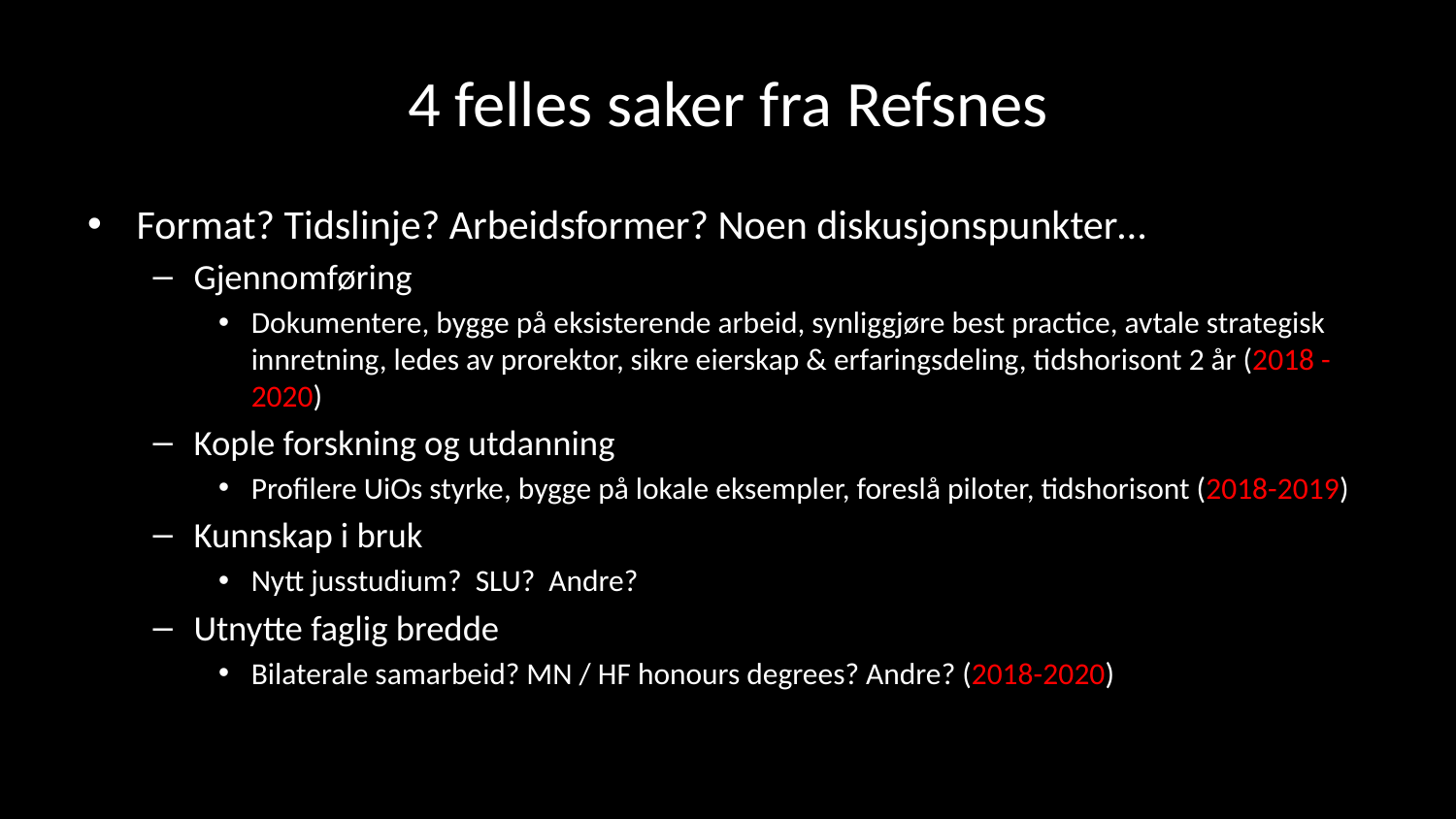

# 4 felles saker fra Refsnes
Format? Tidslinje? Arbeidsformer? Noen diskusjonspunkter…
Gjennomføring
Dokumentere, bygge på eksisterende arbeid, synliggjøre best practice, avtale strategisk innretning, ledes av prorektor, sikre eierskap & erfaringsdeling, tidshorisont 2 år (2018 -2020)
Kople forskning og utdanning
Profilere UiOs styrke, bygge på lokale eksempler, foreslå piloter, tidshorisont (2018-2019)
Kunnskap i bruk
Nytt jusstudium?  SLU?  Andre?
Utnytte faglig bredde
Bilaterale samarbeid? MN / HF honours degrees? Andre? (2018-2020)